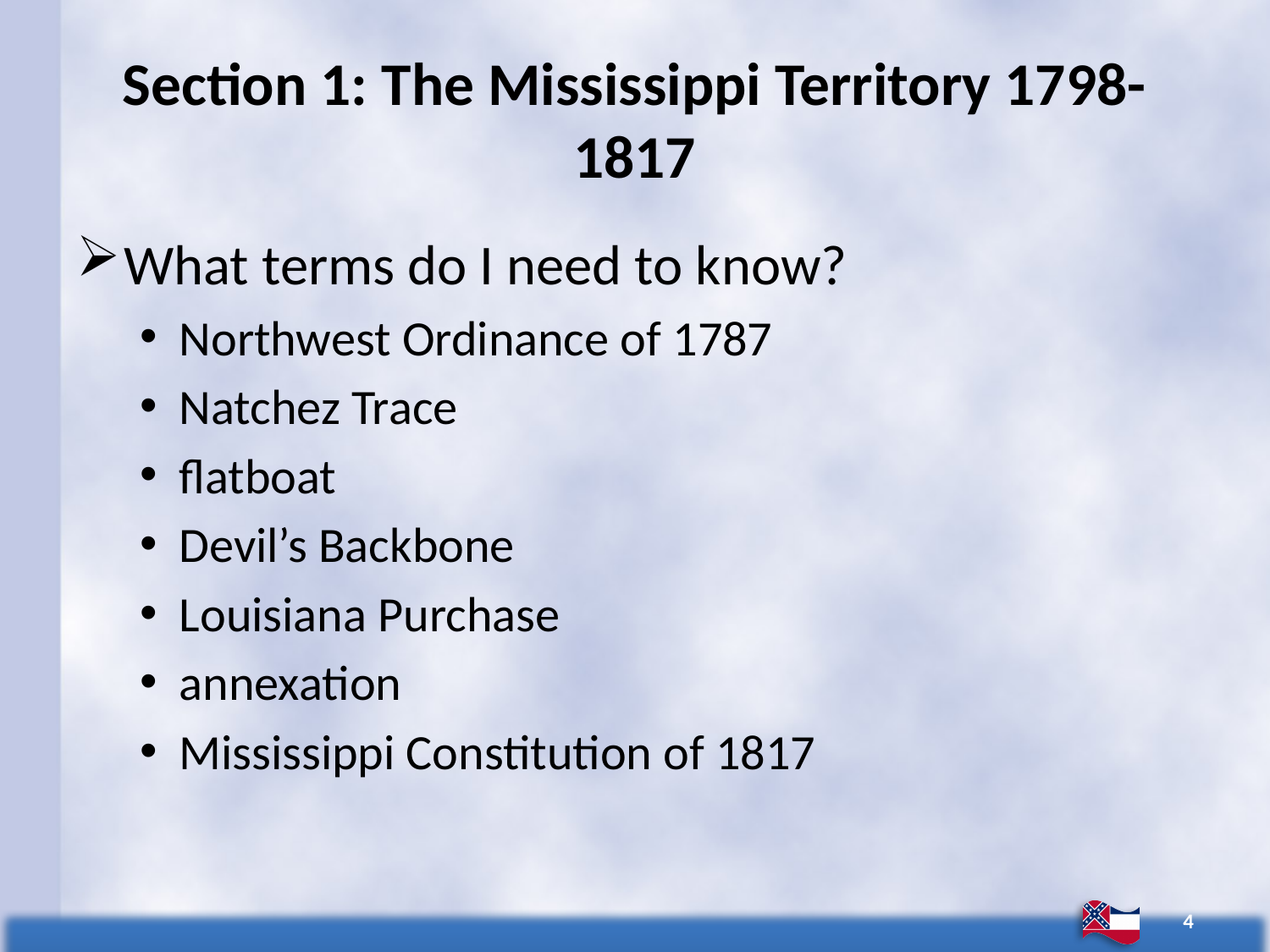

# Section 1: The Mississippi Territory 1798- 1817
What terms do I need to know?
Northwest Ordinance of 1787
Natchez Trace
flatboat
Devil’s Backbone
Louisiana Purchase
annexation
Mississippi Constitution of 1817
4